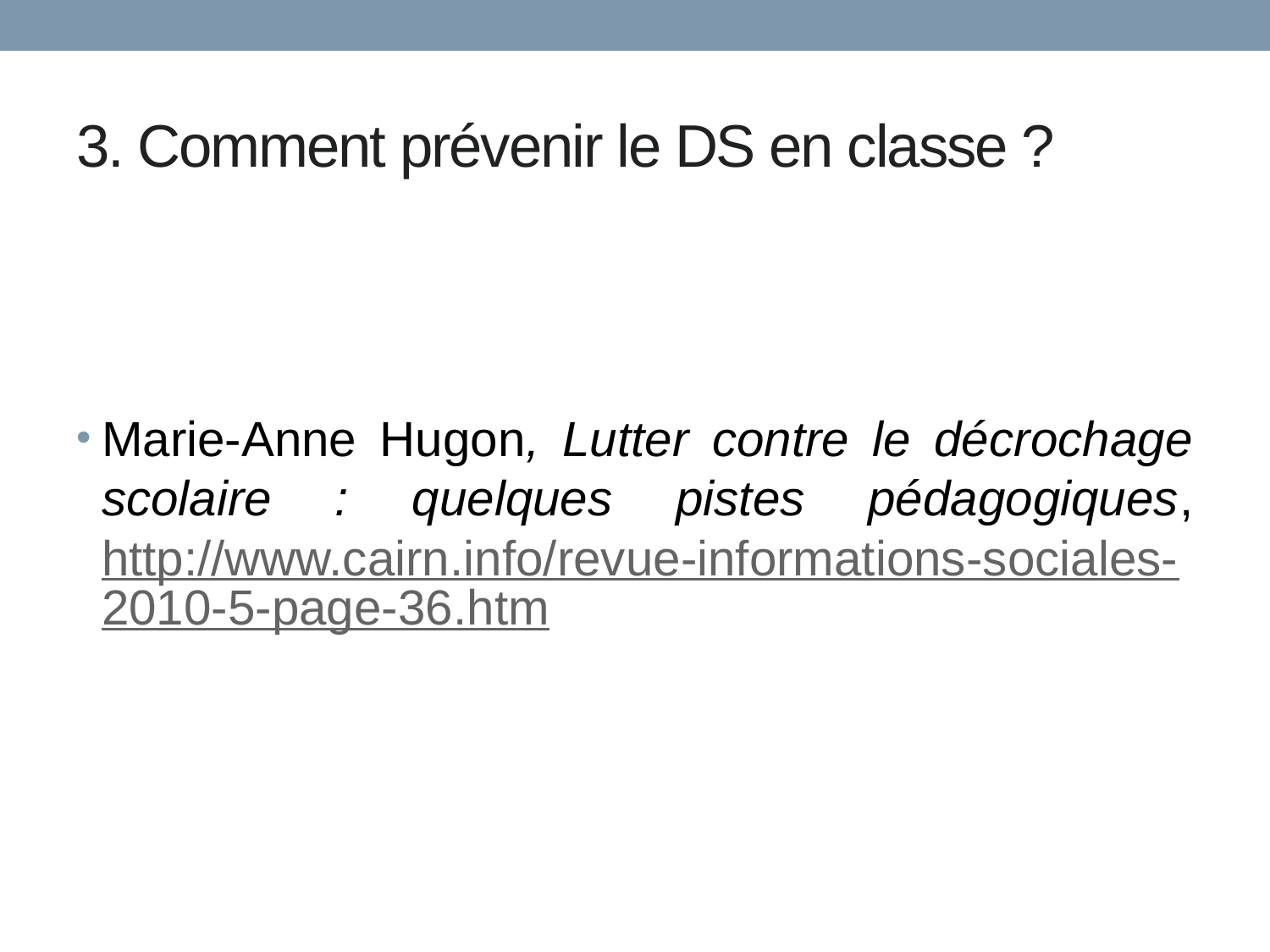

# 3. Comment prévenir le DS en classe ?

Marie-Anne Hugon, Lutter contre le décrochage scolaire : quelques pistes pédagogiques, http://www.cairn.info/revue-informations-sociales-2010-5-page-36.htm